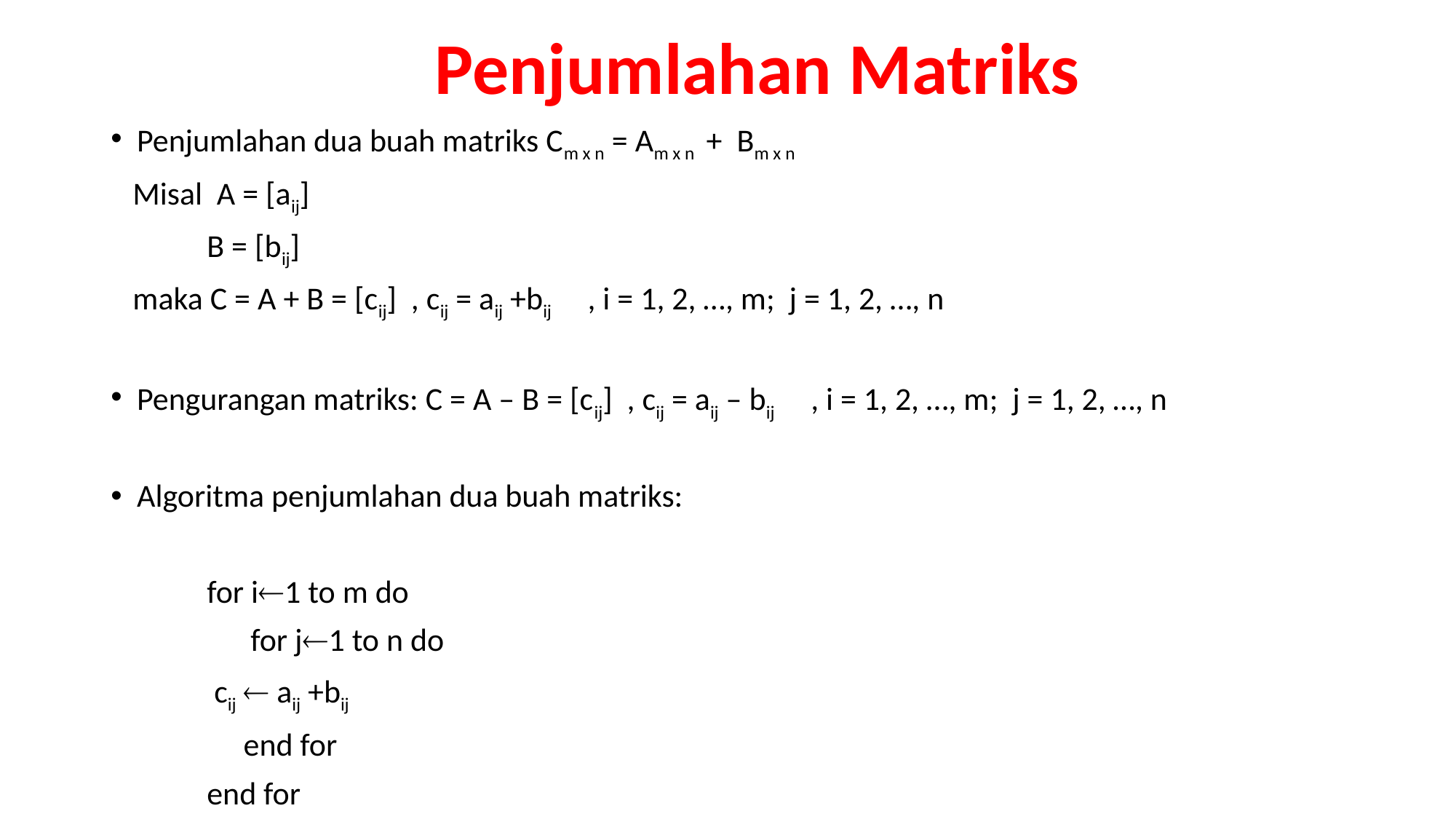

Penjumlahan Matriks
Penjumlahan dua buah matriks Cm x n = Am x n  +  Bm x n
   Misal  A = [aij]
	B = [bij]
   maka C = A + B = [cij]  , cij = aij +bij     , i = 1, 2, …, m;  j = 1, 2, …, n

Pengurangan matriks: C = A – B = [cij]  , cij = aij – bij     , i = 1, 2, …, m;  j = 1, 2, …, n

Algoritma penjumlahan dua buah matriks:

 	for i←1 to m do
	      for j←1 to n do
		 cij ← aij +bij
	     end for
	end for